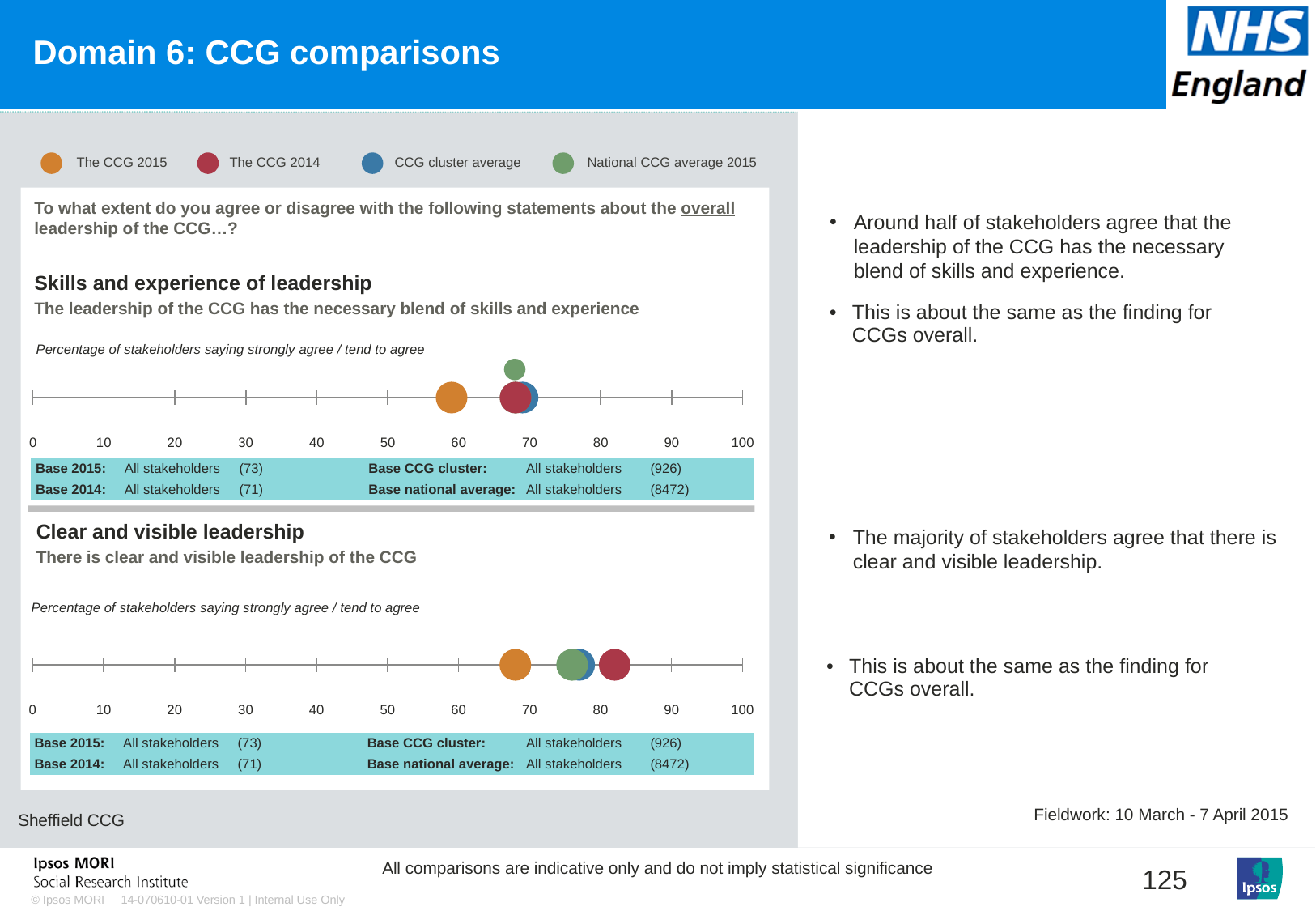

# Domain 6: CCG comparisons

### Chart: Ipsos Ribbon Rules

| Category |  |
|---|---|

| The CCG 2015 | The CCG 2014 | CCG cluster average | National CCG average 2015 |
| --- | --- | --- | --- |

To what extent do you agree or disagree with the following statements about the overall leadership of the CCG…?

Skills and experience of leadership
The leadership of the CCG has the necessary blend of skills and experience
Around half of stakeholders agree that the leadership of the CCG has the necessary blend of skills and experience.

[unsupported chart]

### Chart

| Category | Y-Values |
|---|---|
| This is about the same as the finding for CCGs overall. |
| --- |
Percentage of stakeholders saying strongly agree / tend to agree

| Base 2015: | All stakeholders | (73) | Base CCG cluster: | All stakeholders | (926) |
| --- | --- | --- | --- | --- | --- |
| Base 2014: | All stakeholders | (71) | Base national average: | All stakeholders | (8472) |

Clear and visible leadership
There is clear and visible leadership of the CCG
The majority of stakeholders agree that there is clear and visible leadership.

### Chart

| Category | Y-Values |
|---|---|

[unsupported chart]

Percentage of stakeholders saying strongly agree / tend to agree
| This is about the same as the finding for CCGs overall. |
| --- |
| Base 2015: | All stakeholders | (73) | Base CCG cluster: | All stakeholders | (926) |
| --- | --- | --- | --- | --- | --- |
| Base 2014: | All stakeholders | (71) | Base national average: | All stakeholders | (8472) |
Fieldwork: 10 March - 7 April 2015
Sheffield CCG
All comparisons are indicative only and do not imply statistical significance